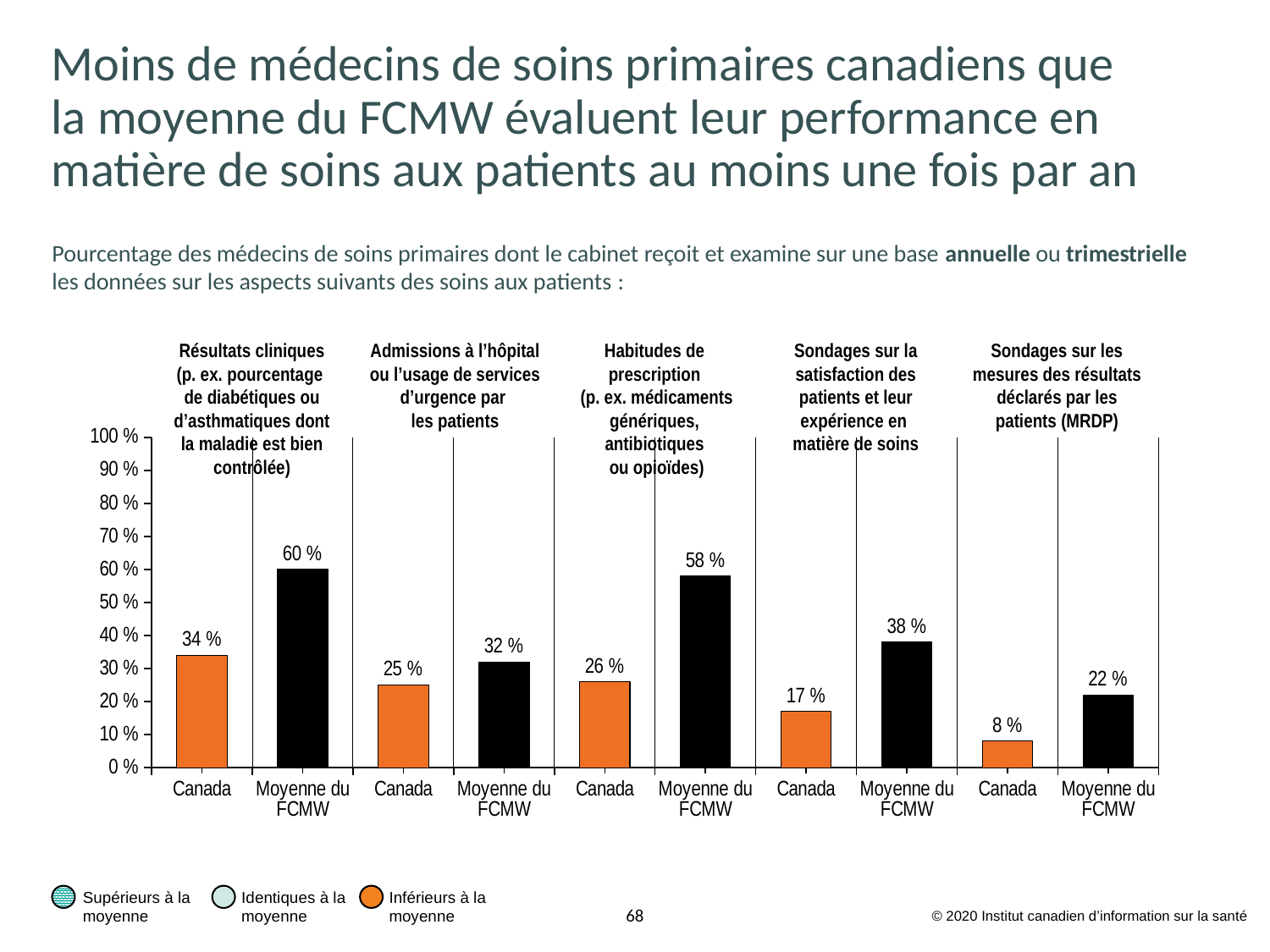

# Moins de médecins de soins primaires canadiens que la moyenne du FCMW évaluent leur performance en matière de soins aux patients au moins une fois par an
Pourcentage des médecins de soins primaires dont le cabinet reçoit et examine sur une base annuelle ou trimestrielle
les données sur les aspects suivants des soins aux patients :
Résultats cliniques (p. ex. pourcentage
de diabétiques ou d’asthmatiques dont la maladie est bien contrôlée)
Admissions à l’hôpital ou l’usage de services d’urgence par
les patients
Habitudes de
prescription
(p. ex. médicaments génériques,
antibiotiques
ou opioïdes)
Sondages sur la satisfaction des patients et leur expérience en
matière de soins
Sondages sur les mesures des résultats déclarés par les patients (MRDP)

### Chart

| Category | % |
|---|---|
| Canada | 0.34 |
| Moyenne du FCMW | 0.6 |
| Canada | 0.25 |
| Moyenne du FCMW | 0.32 |
| Canada | 0.26 |
| Moyenne du FCMW | 0.58 |
| Canada | 0.17 |
| Moyenne du FCMW | 0.38 |
| Canada | 0.08 |
| Moyenne du FCMW | 0.22 |
Supérieurs à la
moyenne
Identiques à la
moyenne
Inférieurs à la
moyenne

© 2020 Institut canadien d’information sur la santé